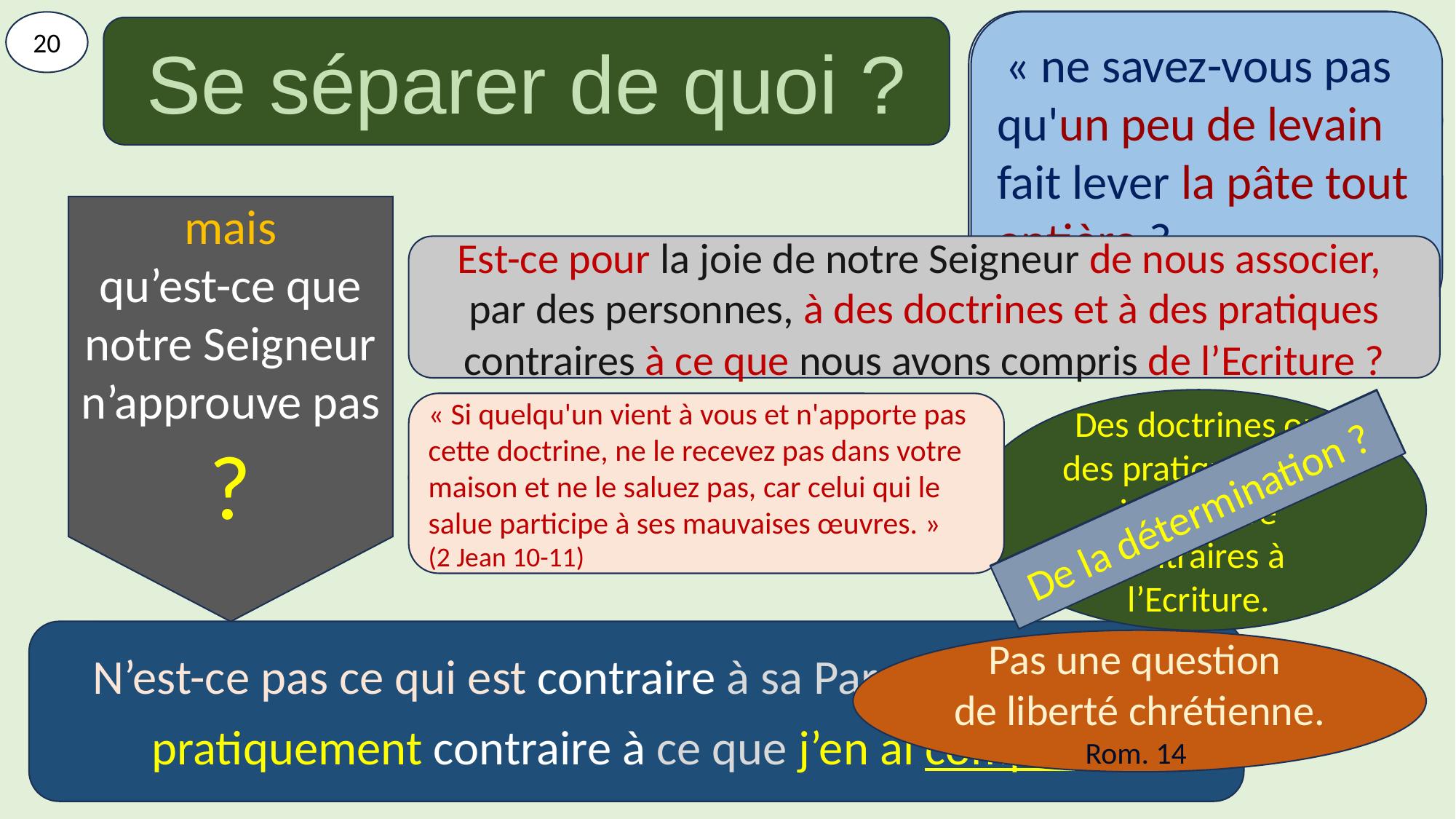

« Qu'il se retire de l'iniquité,(ou de l’injustice) quiconque prononce le nom
du Seigneur. »
(2 Tim. 2 : 19)
20
 « ne savez-vous pas qu'un peu de levain fait lever la pâte tout entière ? »
1 Cor. 5 : 6  - Gal. 5 : 9
De ce que le Seigneur n’approuve pas.
Se séparer de quoi ?
mais
qu’est-ce que notre Seigneur n’approuve pas
?
Est-ce pour la joie de notre Seigneur de nous associer,
par des personnes, à des doctrines et à des pratiques contraires à ce que nous avons compris de l’Ecriture ?
Des doctrines ou des pratiques, que je sais être contraires à l’Ecriture.
« Si quelqu'un vient à vous et n'apporte pas cette doctrine, ne le recevez pas dans votre maison et ne le saluez pas, car celui qui le salue participe à ses mauvaises œuvres. »
(2 Jean 10-11)
Des doctrines majeures qui touchent à sa personne et à son œuvre.
De l’ignorance ?
De la détermination ?
N’est-ce pas ce qui est contraire à sa Parole et pour moi pratiquement contraire à ce que j’en ai compris ?
Pas une question
de liberté chrétienne. Rom. 14